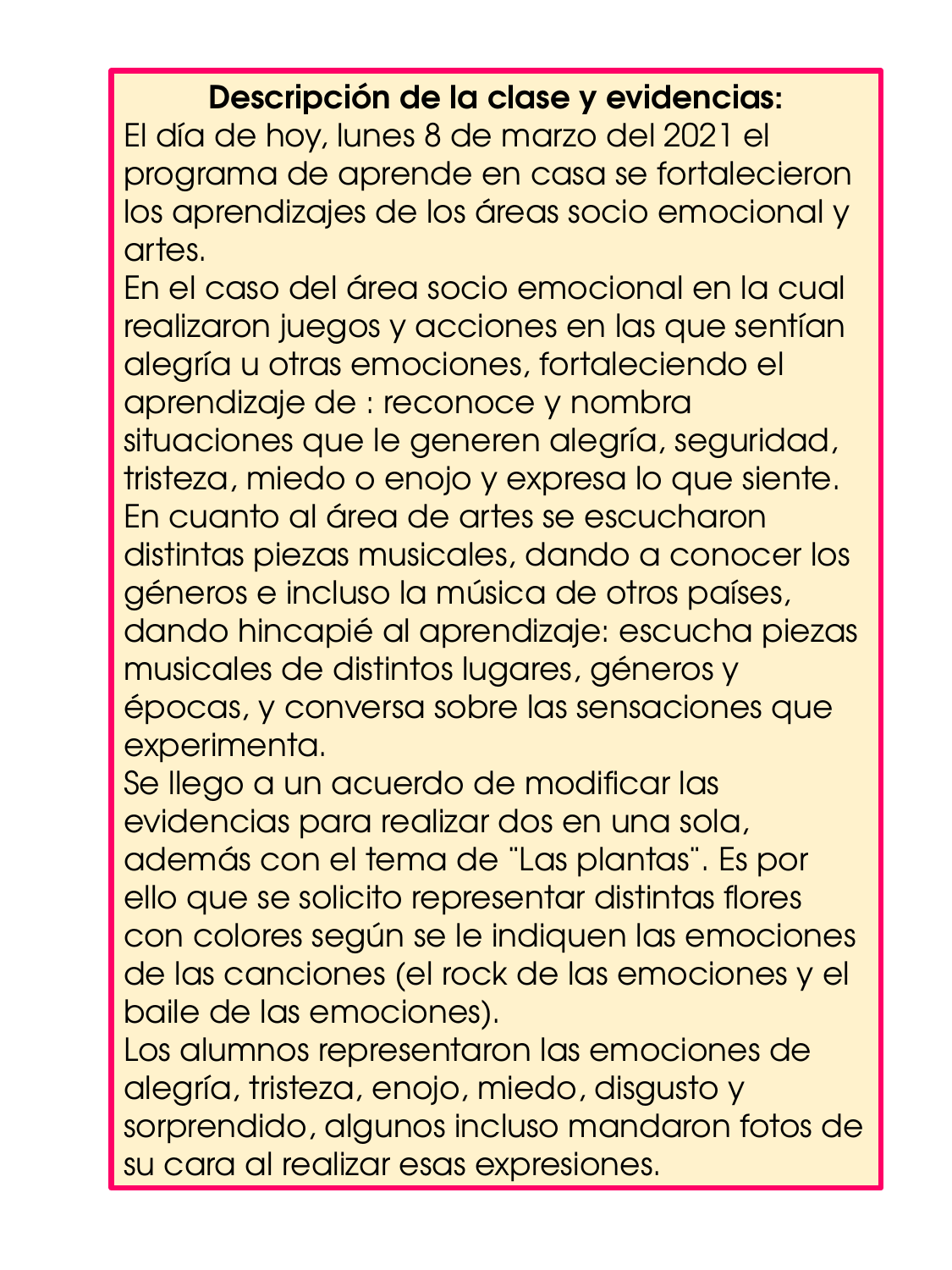

Descripción de la clase y evidencias:
El día de hoy, lunes 8 de marzo del 2021 el programa de aprende en casa se fortalecieron los aprendizajes de los áreas socio emocional y artes.
En el caso del área socio emocional en la cual realizaron juegos y acciones en las que sentían alegría u otras emociones, fortaleciendo el aprendizaje de : reconoce y nombra situaciones que le generen alegría, seguridad, tristeza, miedo o enojo y expresa lo que siente.
En cuanto al área de artes se escucharon distintas piezas musicales, dando a conocer los géneros e incluso la música de otros países, dando hincapié al aprendizaje: escucha piezas musicales de distintos lugares, géneros y épocas, y conversa sobre las sensaciones que experimenta.
Se llego a un acuerdo de modificar las evidencias para realizar dos en una sola, además con el tema de ¨Las plantas¨. Es por ello que se solicito representar distintas flores con colores según se le indiquen las emociones de las canciones (el rock de las emociones y el baile de las emociones).
Los alumnos representaron las emociones de alegría, tristeza, enojo, miedo, disgusto y sorprendido, algunos incluso mandaron fotos de su cara al realizar esas expresiones.